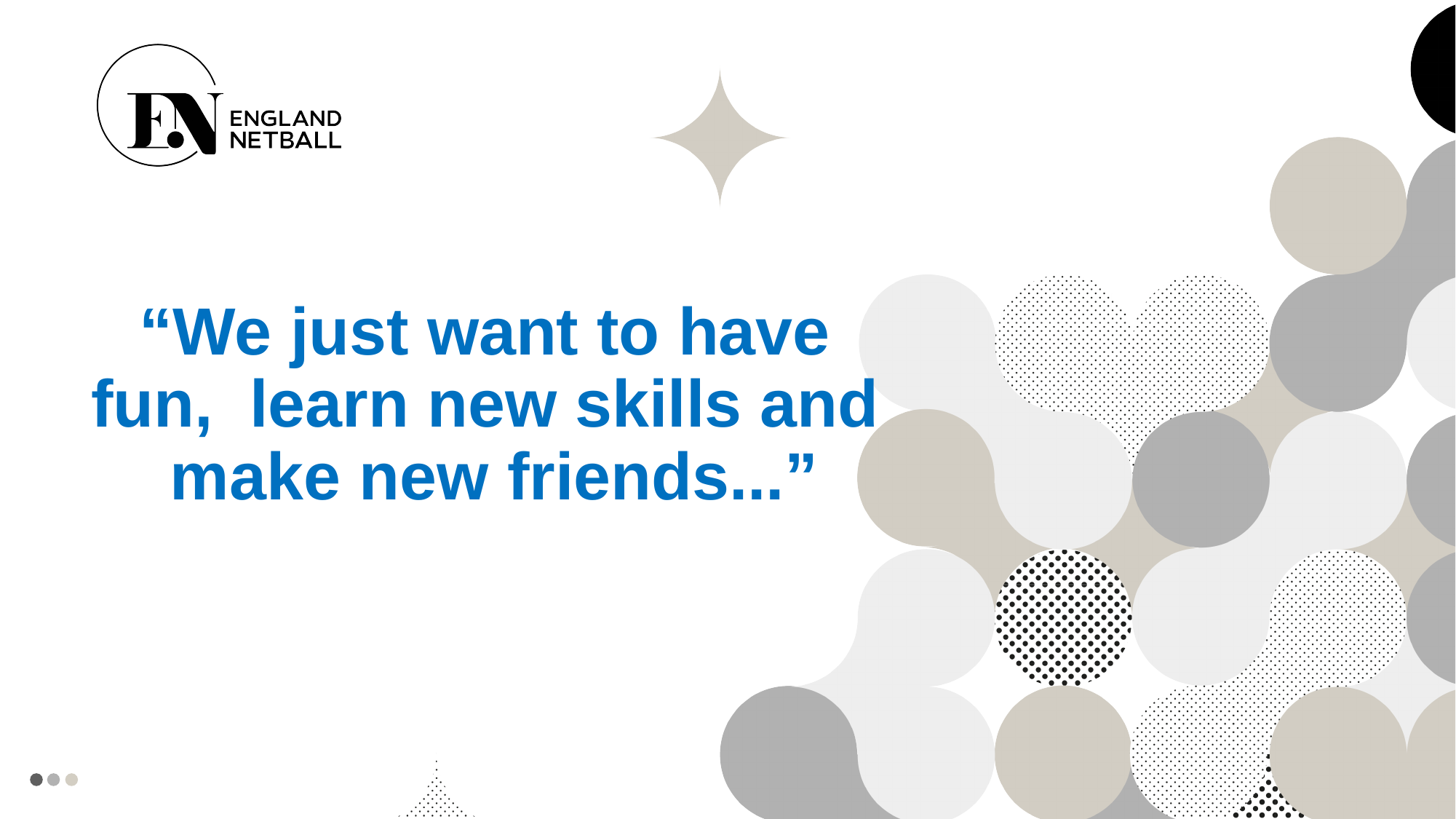

“We just want to have fun,  learn new skills and  make new friends...”